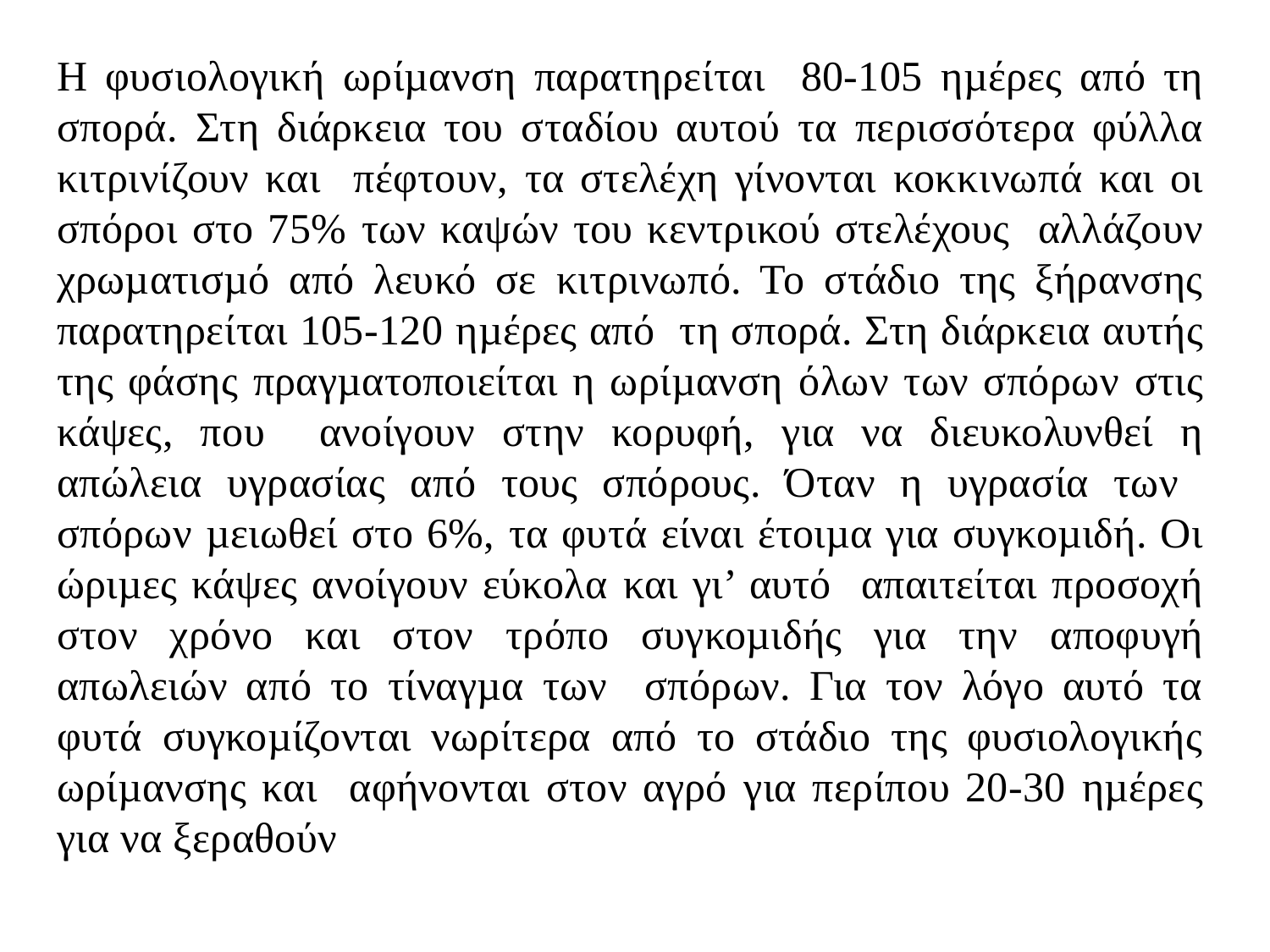

Η φυσιολογική ωρίµανση παρατηρείται  80-105 ηµέρες από τη σπορά. Στη διάρκεια του σταδίου αυτού τα περισσότερα φύλλα κιτρινίζουν και  πέφτουν, τα στελέχη γίνονται κοκκινωπά και οι σπόροι στο 75% των καψών του κεντρικού στελέχους  αλλάζουν χρωµατισµό από λευκό σε κιτρινωπό. Το στάδιο της ξήρανσης παρατηρείται 105-120 ηµέρες από  τη σπορά. Στη διάρκεια αυτής της φάσης πραγµατοποιείται η ωρίµανση όλων των σπόρων στις κάψες, που  ανοίγουν στην κορυφή, για να διευκολυνθεί η απώλεια υγρασίας από τους σπόρους. Όταν η υγρασία των  σπόρων µειωθεί στο 6%, τα φυτά είναι έτοιµα για συγκοµιδή. Οι ώριµες κάψες ανοίγουν εύκολα και γι’ αυτό  απαιτείται προσοχή στον χρόνο και στον τρόπο συγκοµιδής για την αποφυγή απωλειών από το τίναγµα των  σπόρων. Για τον λόγο αυτό τα φυτά συγκοµίζονται νωρίτερα από το στάδιο της φυσιολογικής ωρίµανσης και  αφήνονται στον αγρό για περίπου 20-30 ηµέρες για να ξεραθούν